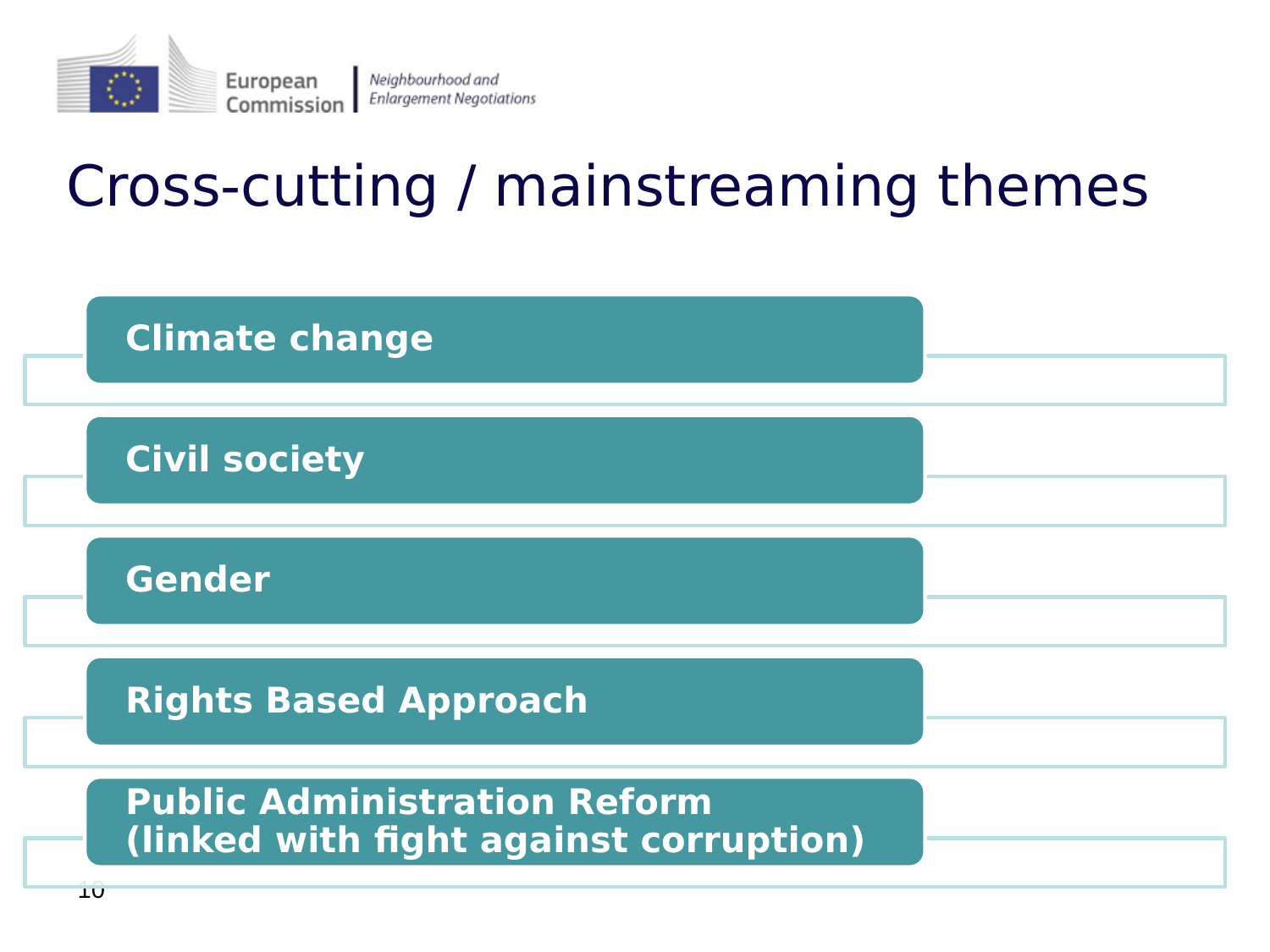

# Cross-cutting / mainstreaming themes
Climate change
Civil society
Gender
Rights Based Approach
Public Administration Reform
(linked with fight against corruption)
10